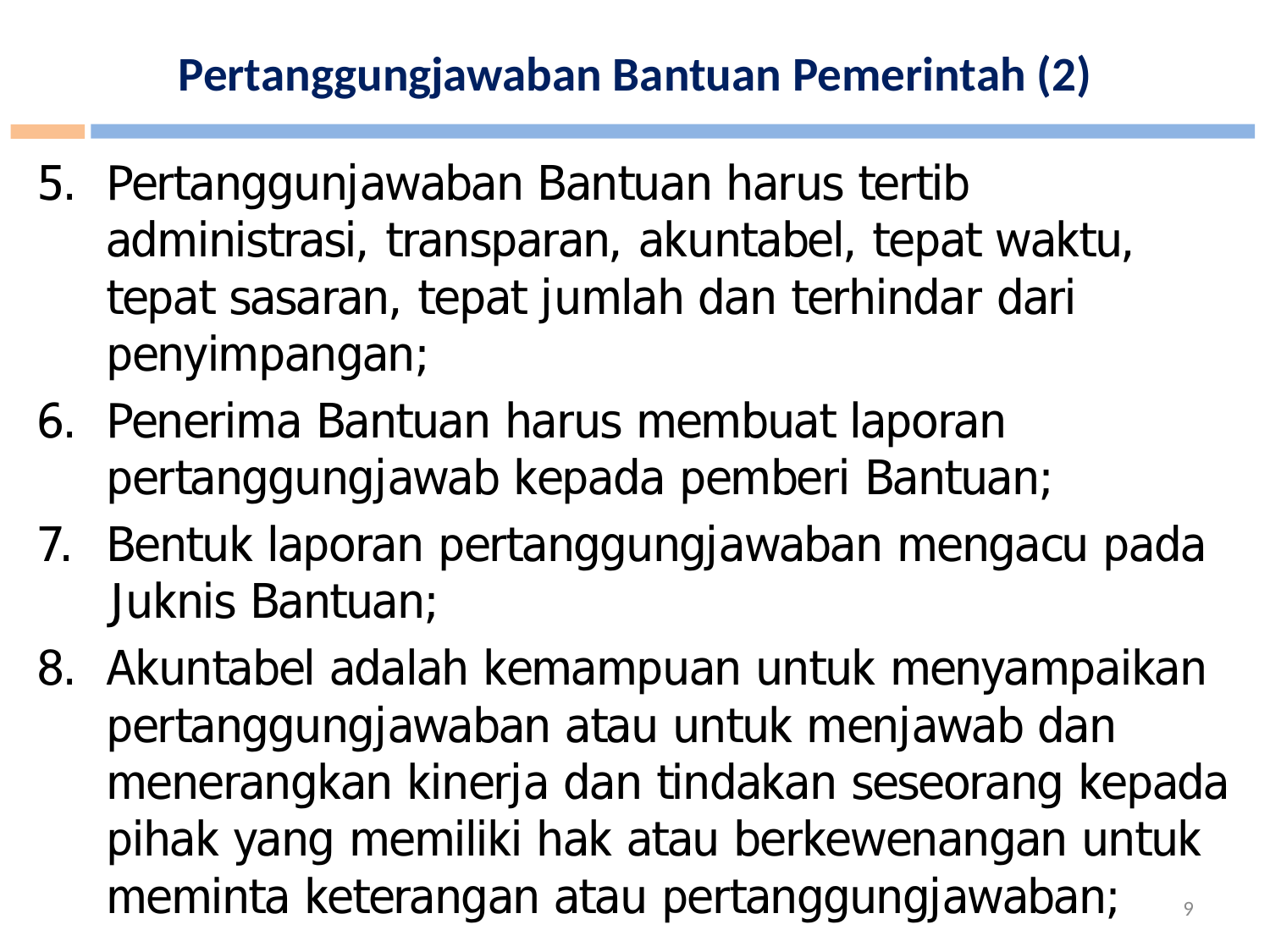

# Pertanggungjawaban Bantuan Pemerintah (2)

Pertanggunjawaban Bantuan harus tertib administrasi, transparan, akuntabel, tepat waktu, tepat sasaran, tepat jumlah dan terhindar dari penyimpangan;
Penerima Bantuan harus membuat laporan pertanggungjawab kepada pemberi Bantuan;
Bentuk laporan pertanggungjawaban mengacu pada Juknis Bantuan;
Akuntabel adalah kemampuan untuk menyampaikan pertanggungjawaban atau untuk menjawab dan menerangkan kinerja dan tindakan seseorang kepada pihak yang memiliki hak atau berkewenangan untuk meminta keterangan atau pertanggungjawaban;

9